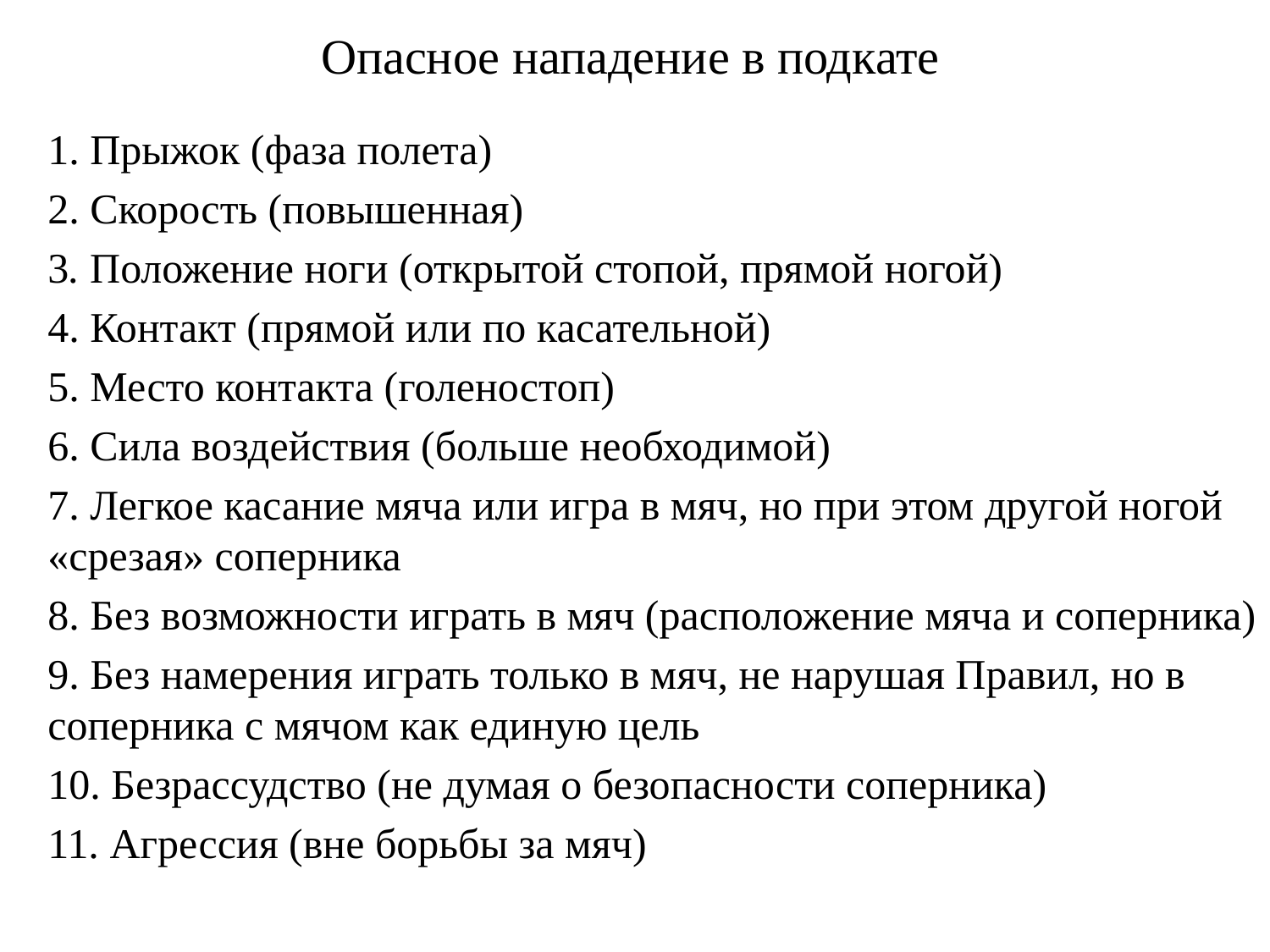

# Опасное нападение в подкате
1. Прыжок (фаза полета)
2. Скорость (повышенная)
3. Положение ноги (открытой стопой, прямой ногой)
4. Контакт (прямой или по касательной)
5. Место контакта (голеностоп)
6. Сила воздействия (больше необходимой)
7. Легкое касание мяча или игра в мяч, но при этом другой ногой «срезая» соперника
8. Без возможности играть в мяч (расположение мяча и соперника)
9. Без намерения играть только в мяч, не нарушая Правил, но в соперника с мячом как единую цель
10. Безрассудство (не думая о безопасности соперника)
11. Агрессия (вне борьбы за мяч)